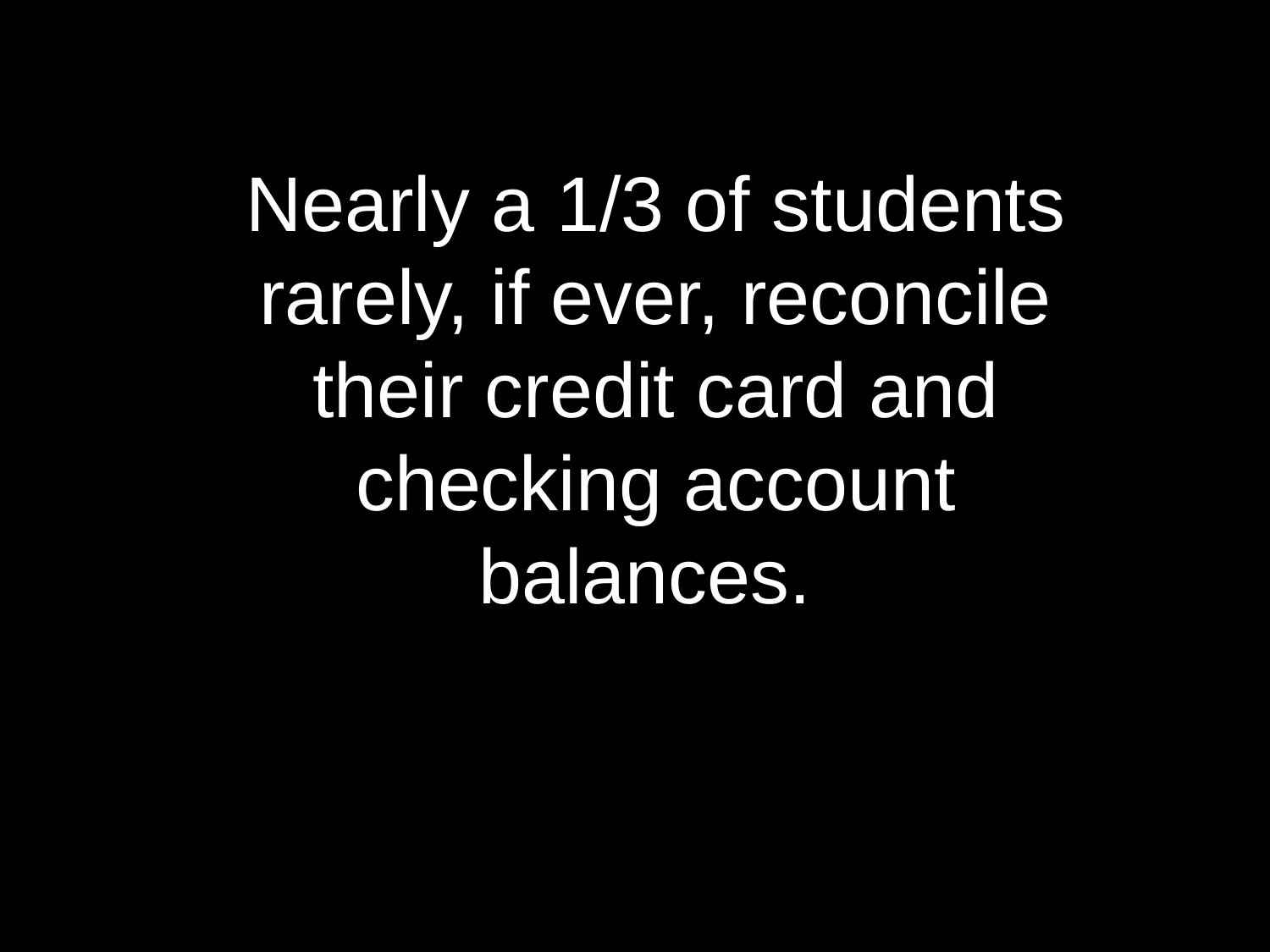

Nearly a 1/3 of students rarely, if ever, reconcile their credit card and checking account
balances.